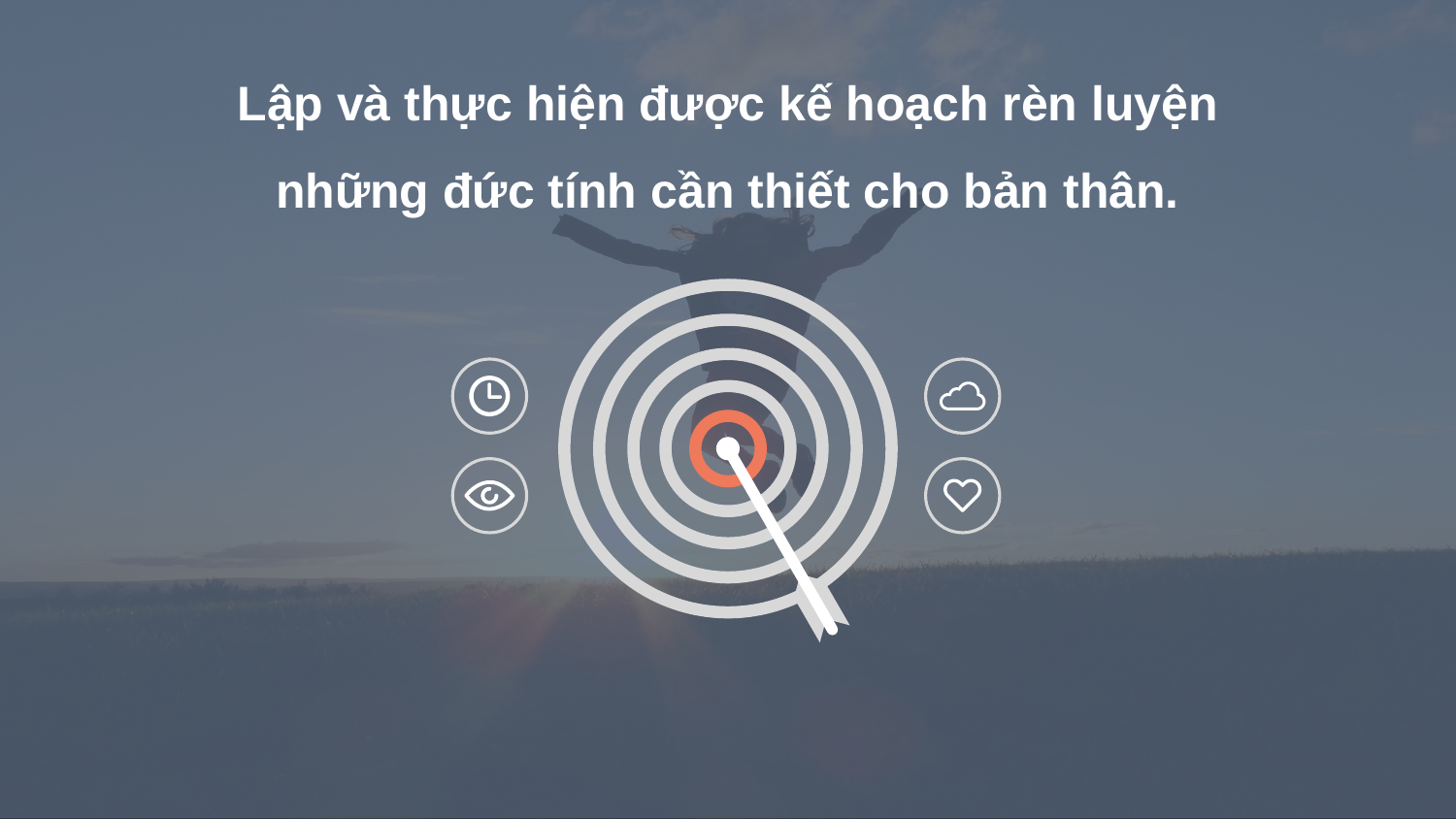

Lập và thực hiện được kế hoạch rèn luyện những đức tính cần thiết cho bản thân.